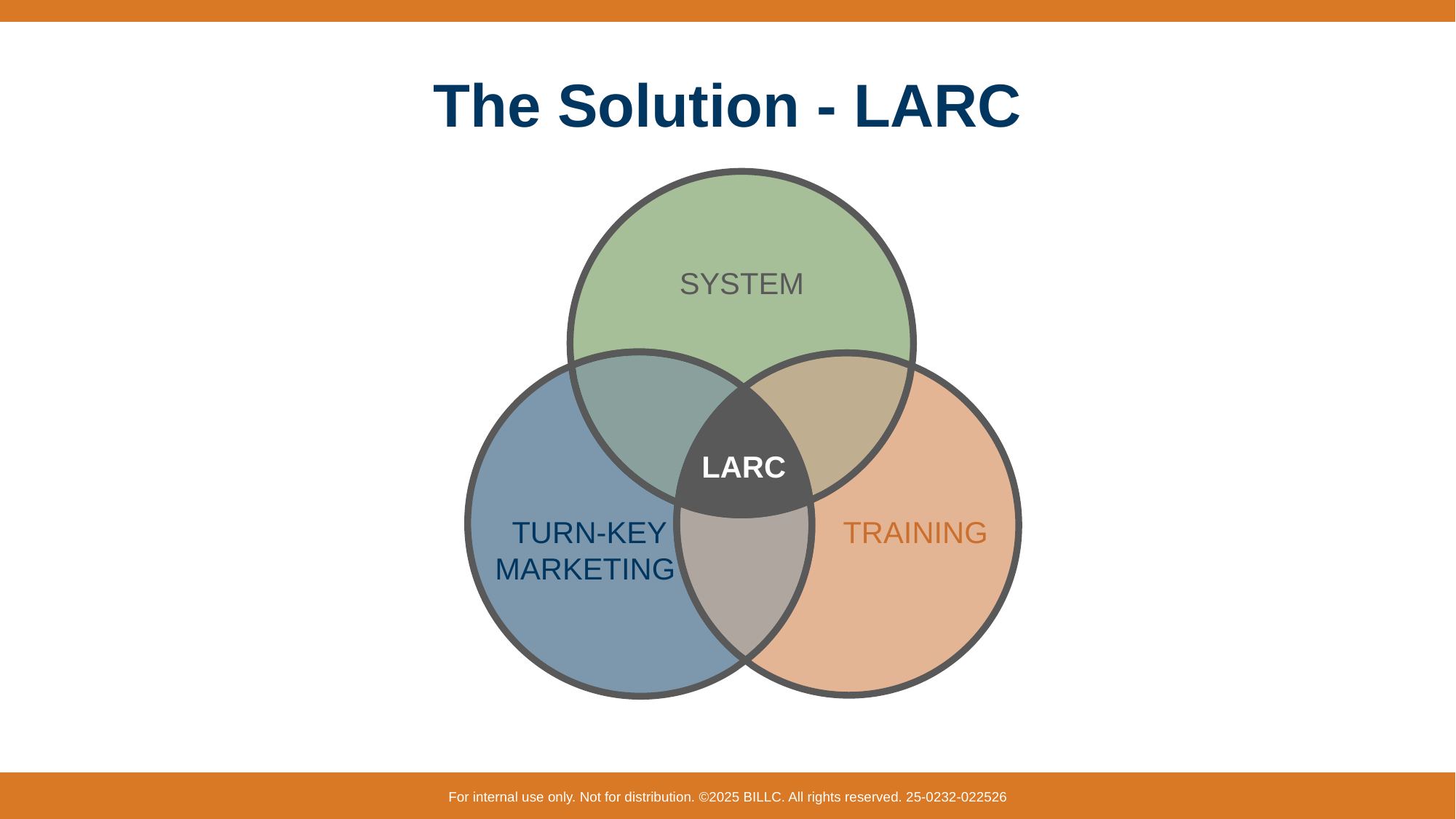

The Solution - LARC

SYSTEM

    TURN-KEY
  MARKETING

        TRAINING

LARC